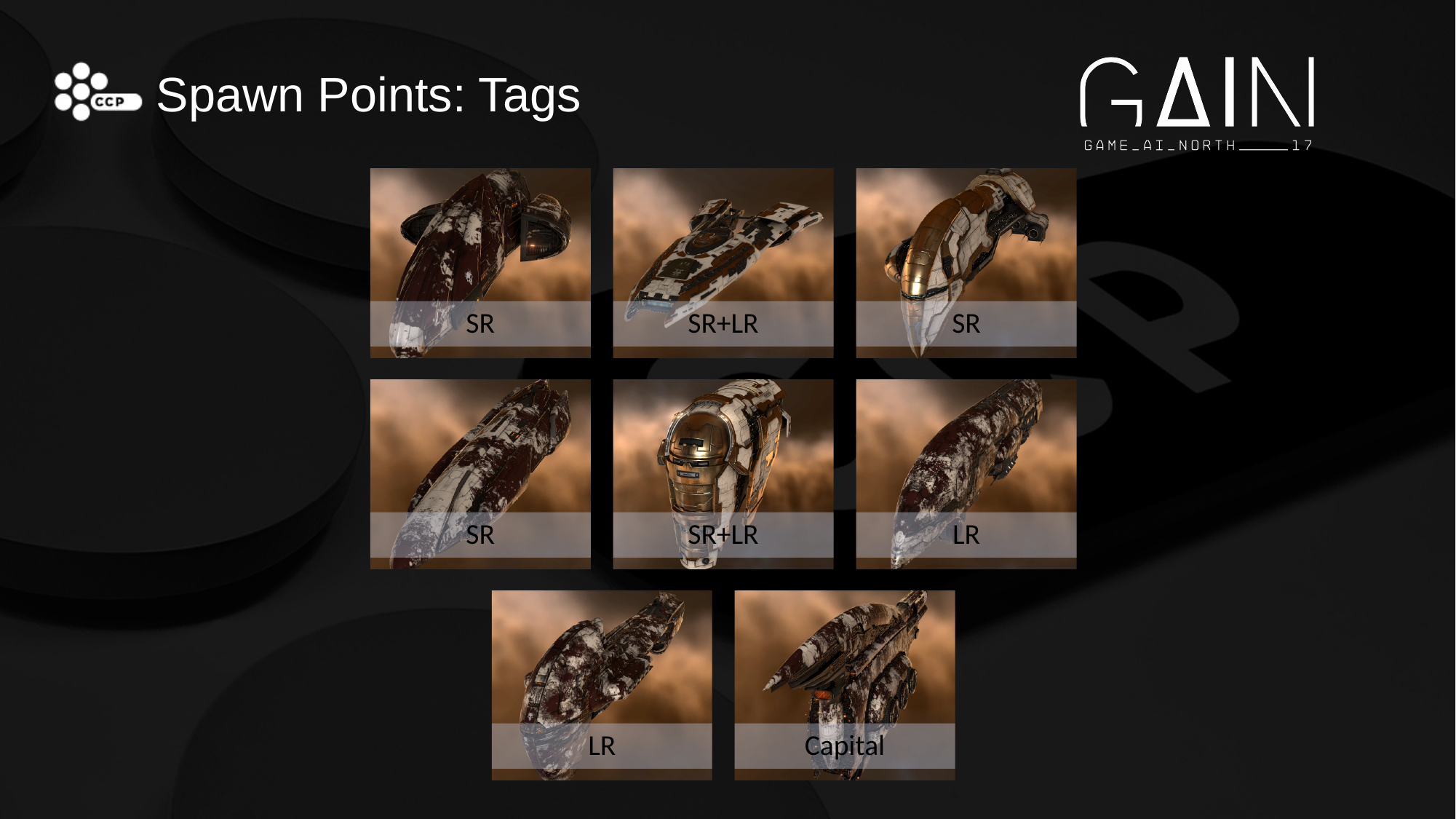

# Spawn Points: Tags
SR
SR+LR
SR
SR
SR+LR
LR
LR
Capital